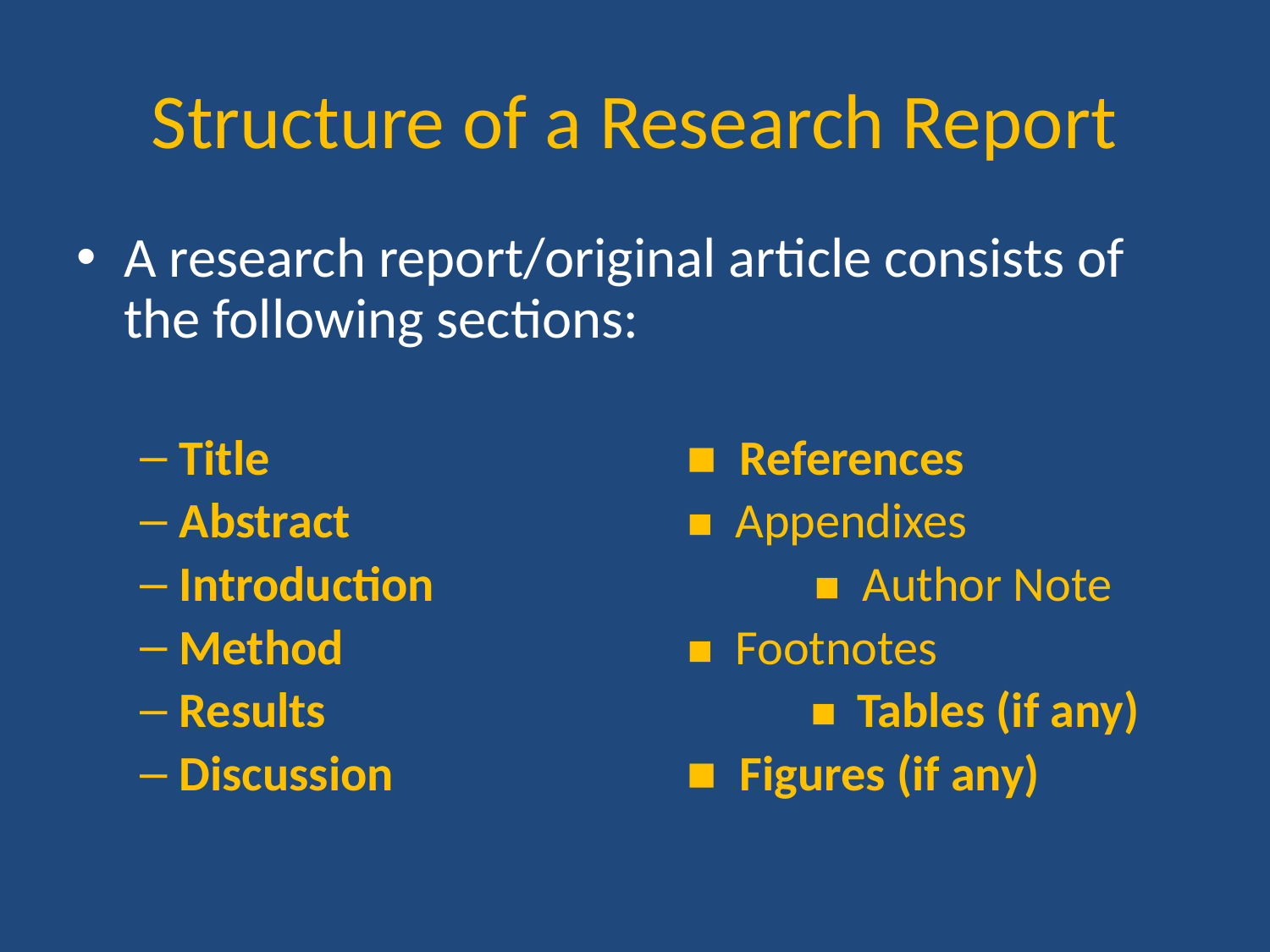

# Structure of a Research Report
A research report/original article consists of the following sections:

Title      			■  References
Abstract			■  Appendixes
Introduction			■  Author Note
Method			■  Footnotes
Results			           ■  Tables (if any)
Discussion			■  Figures (if any)